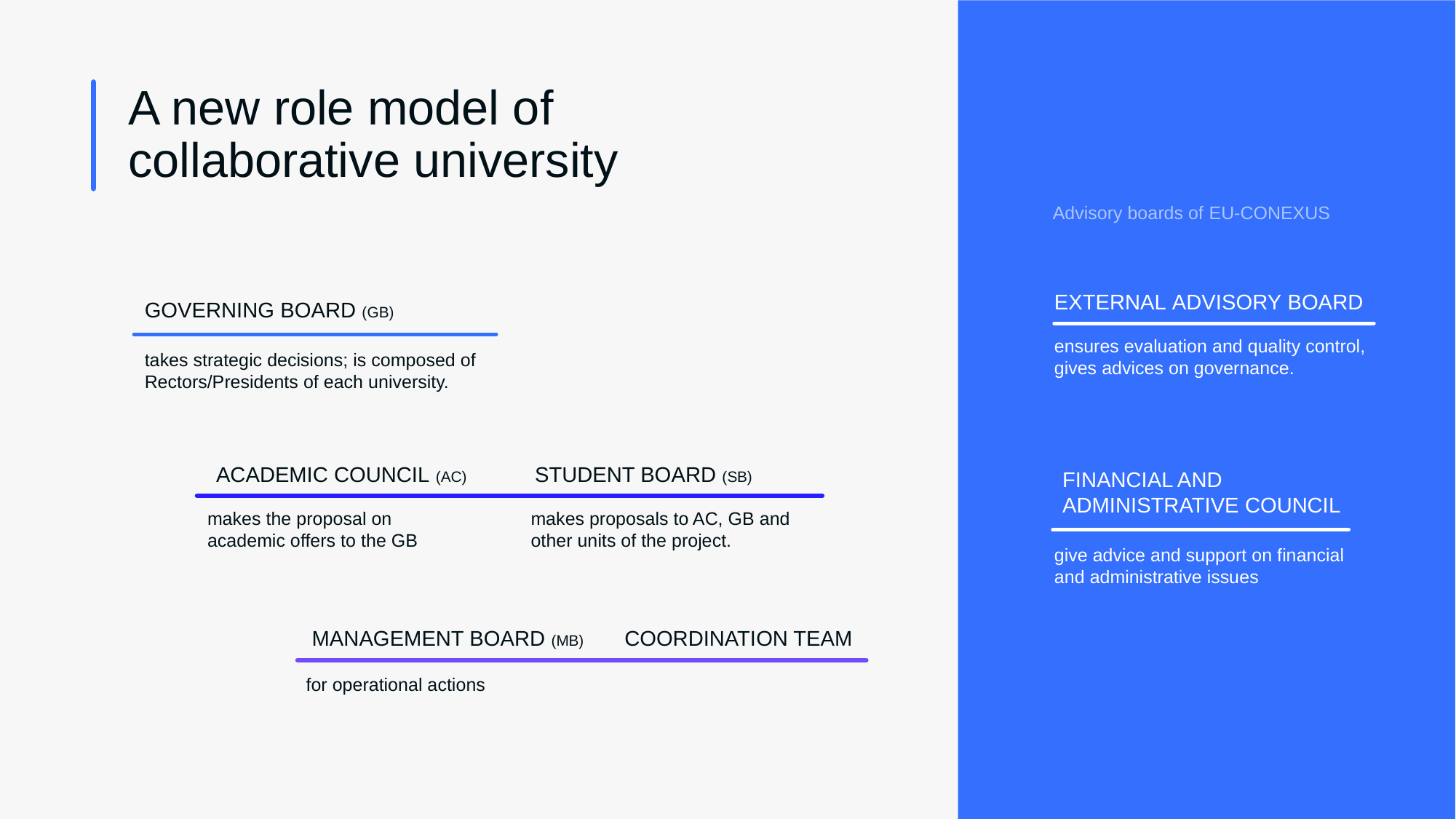

# A new role model of collaborative university
Advisory boards of eu-conexus
External Advisory Board
ensures evaluation and quality control, gives advices on governance.
Governing Board (GB)
takes strategic decisions; is composed of Rectors/Presidents of each university.
Academic Council (AC)
Student Board (SB)
Financial and
Administrative Council
give advice and support on financial and administrative issues
makes the proposal on academic offers to the GB
makes proposals to AC, GB and other units of the project.
Management board (MB)
coordination team
for operational actions